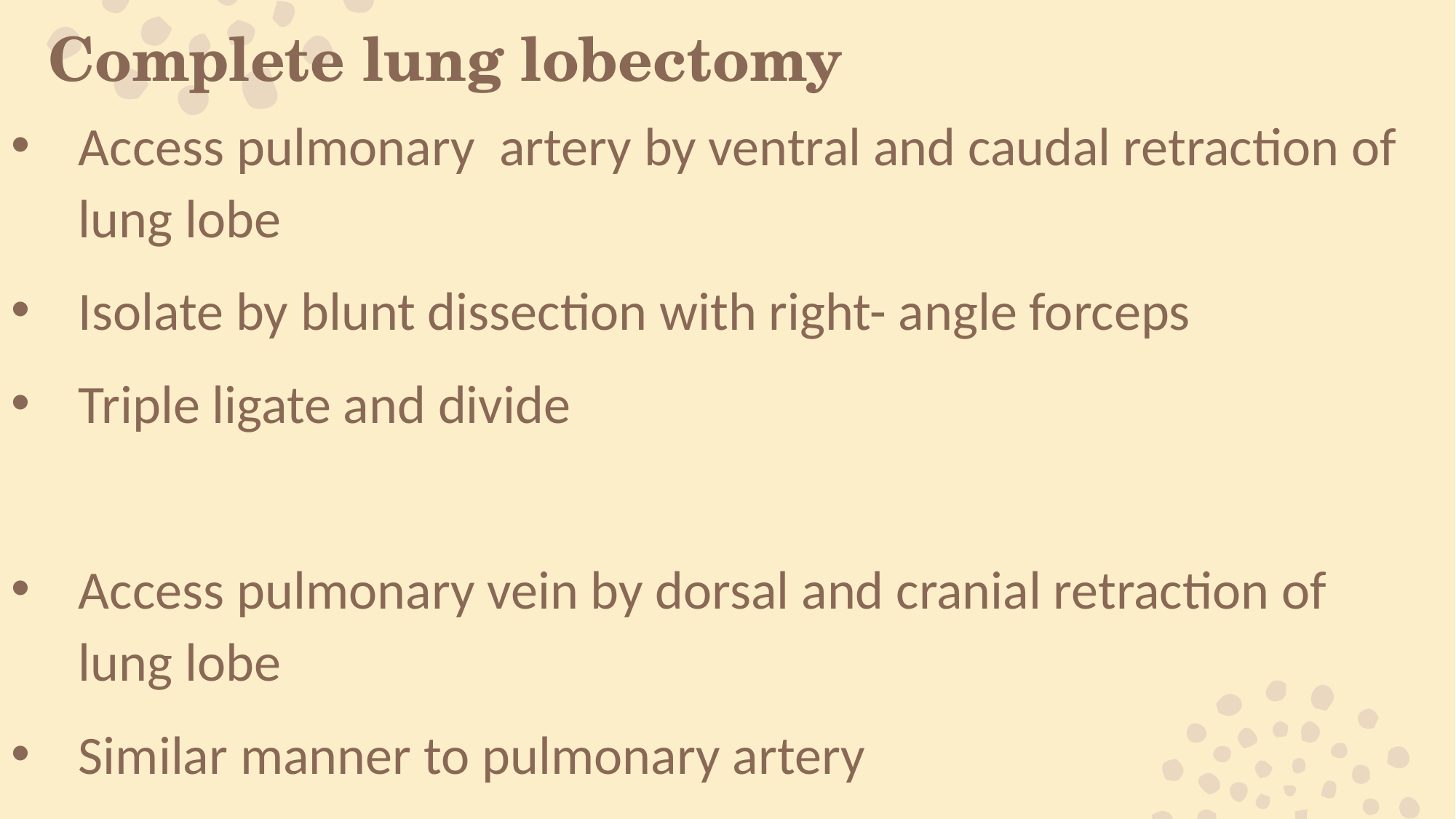

# Complete lung lobectomy
Access pulmonary  artery by ventral and caudal retraction of lung lobe
Isolate by blunt dissection with right- angle forceps
Triple ligate and divide

Access pulmonary vein by dorsal and cranial retraction of lung lobe
Similar manner to pulmonary artery